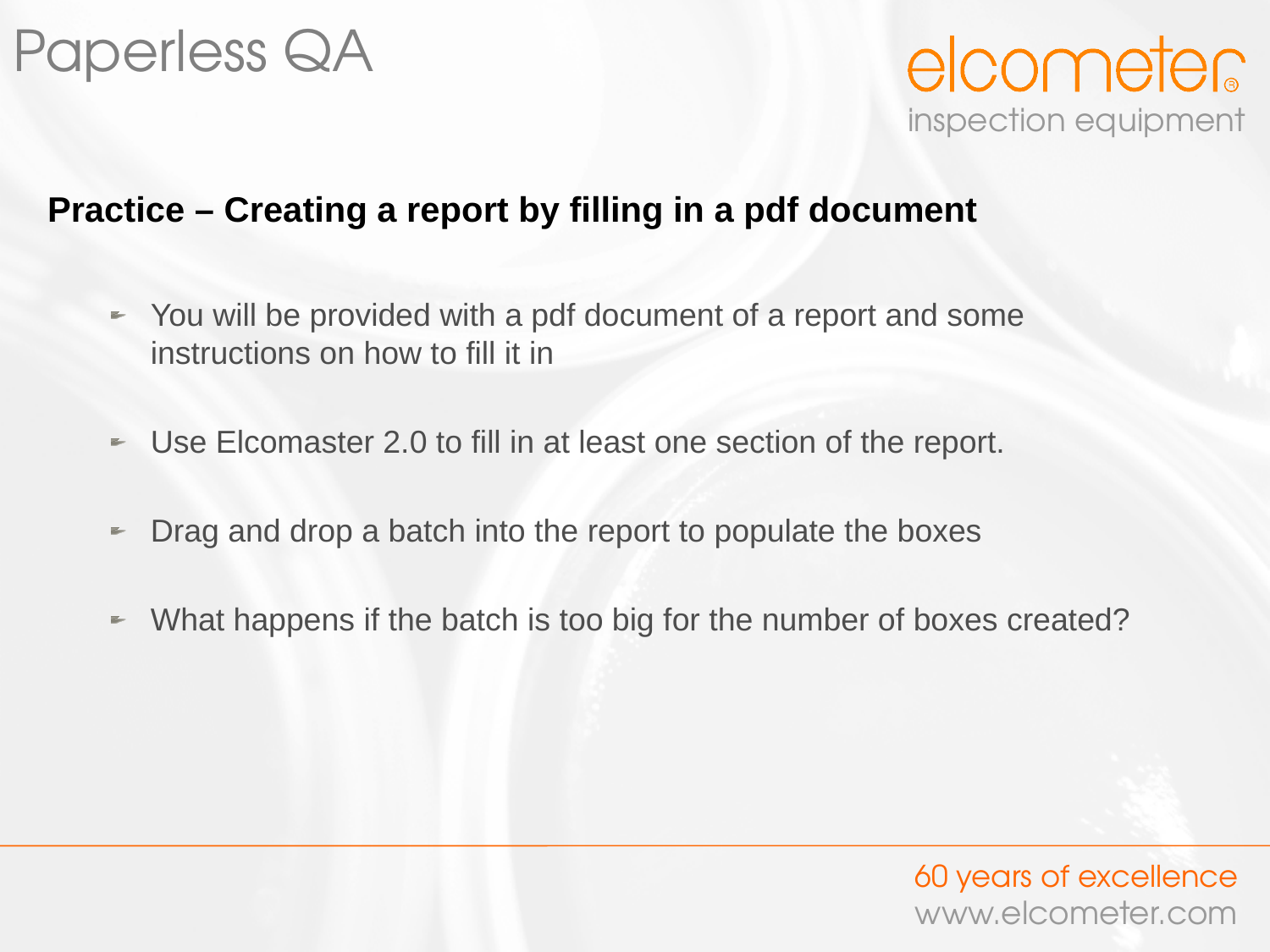

# Paperless QA
Practice – Creating a report by filling in a pdf document

You will be provided with a pdf document of a report and some instructions on how to fill it in

Use Elcomaster 2.0 to fill in at least one section of the report.

Drag and drop a batch into the report to populate the boxes

What happens if the batch is too big for the number of boxes created?